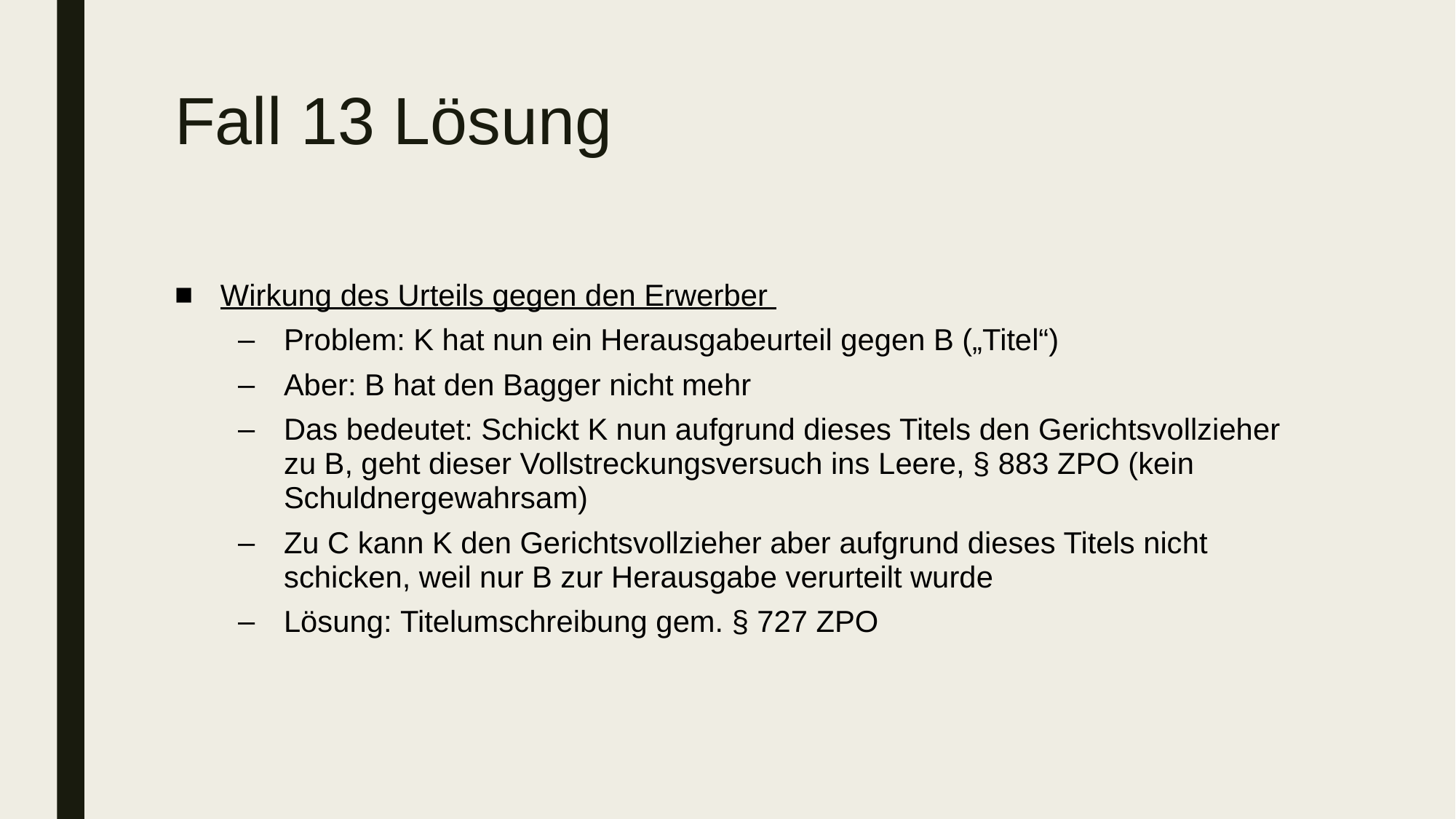

# Fall 13 Lösung
Wirkung des Urteils gegen den Erwerber
Problem: K hat nun ein Herausgabeurteil gegen B („Titel“)
Aber: B hat den Bagger nicht mehr
Das bedeutet: Schickt K nun aufgrund dieses Titels den Gerichtsvollzieher zu B, geht dieser Vollstreckungsversuch ins Leere, § 883 ZPO (kein Schuldnergewahrsam)
Zu C kann K den Gerichtsvollzieher aber aufgrund dieses Titels nicht schicken, weil nur B zur Herausgabe verurteilt wurde
Lösung: Titelumschreibung gem. § 727 ZPO